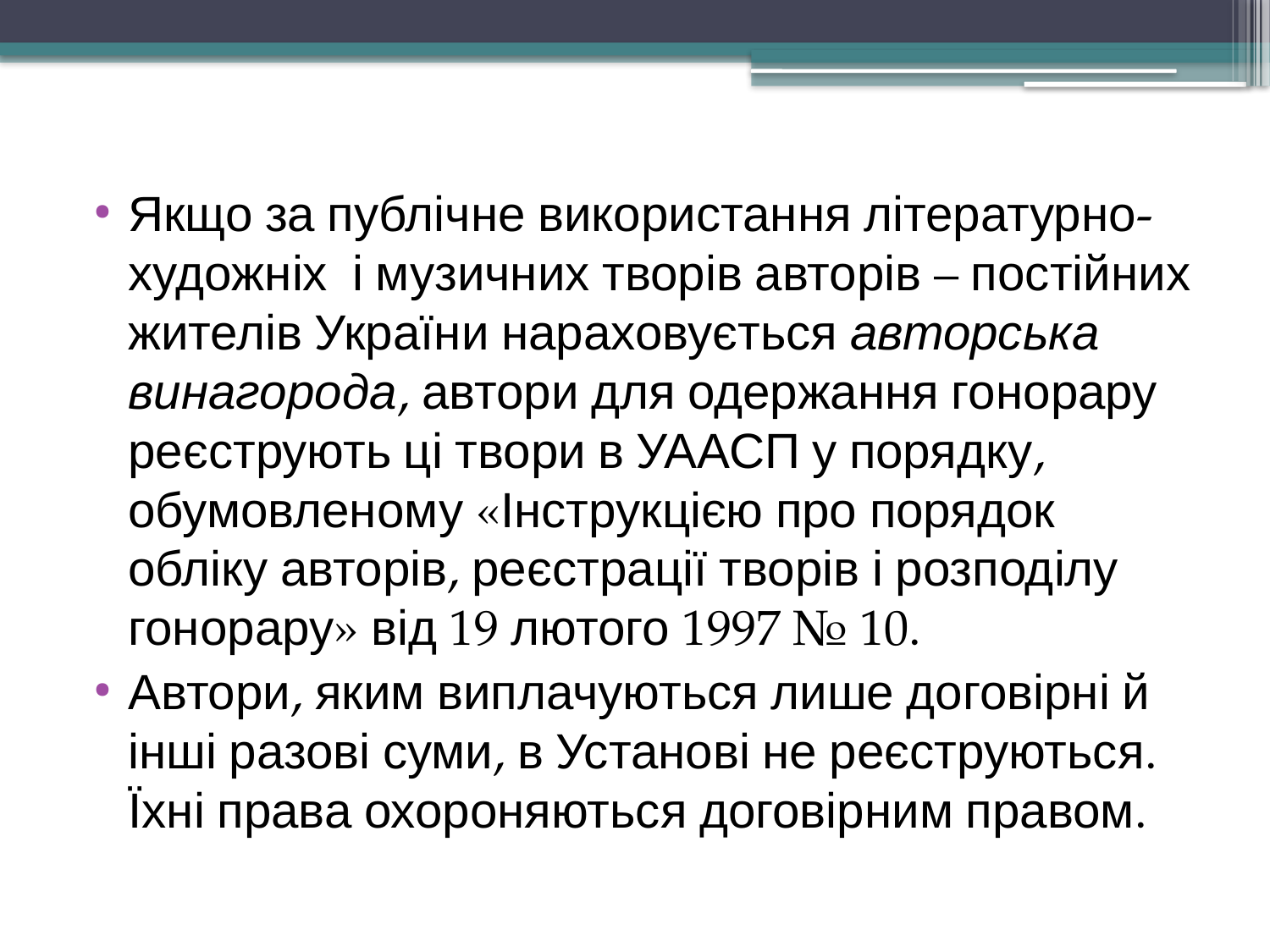

Якщо за публічне використання літературно-художніх  і музичних творів авторів – постійних жителів України нараховується авторська винагорода, автори для одержання гонорару реєструють ці твори в УААСП у порядку, обумовленому «Інструкцією про порядок обліку авторів, реєстрації творів і розподілу гонорару» від 19 лютого 1997 № 10.
Автори, яким виплачуються лише договірні й інші разові суми, в Установі не реєструються. Їхні права охороняються договірним правом.